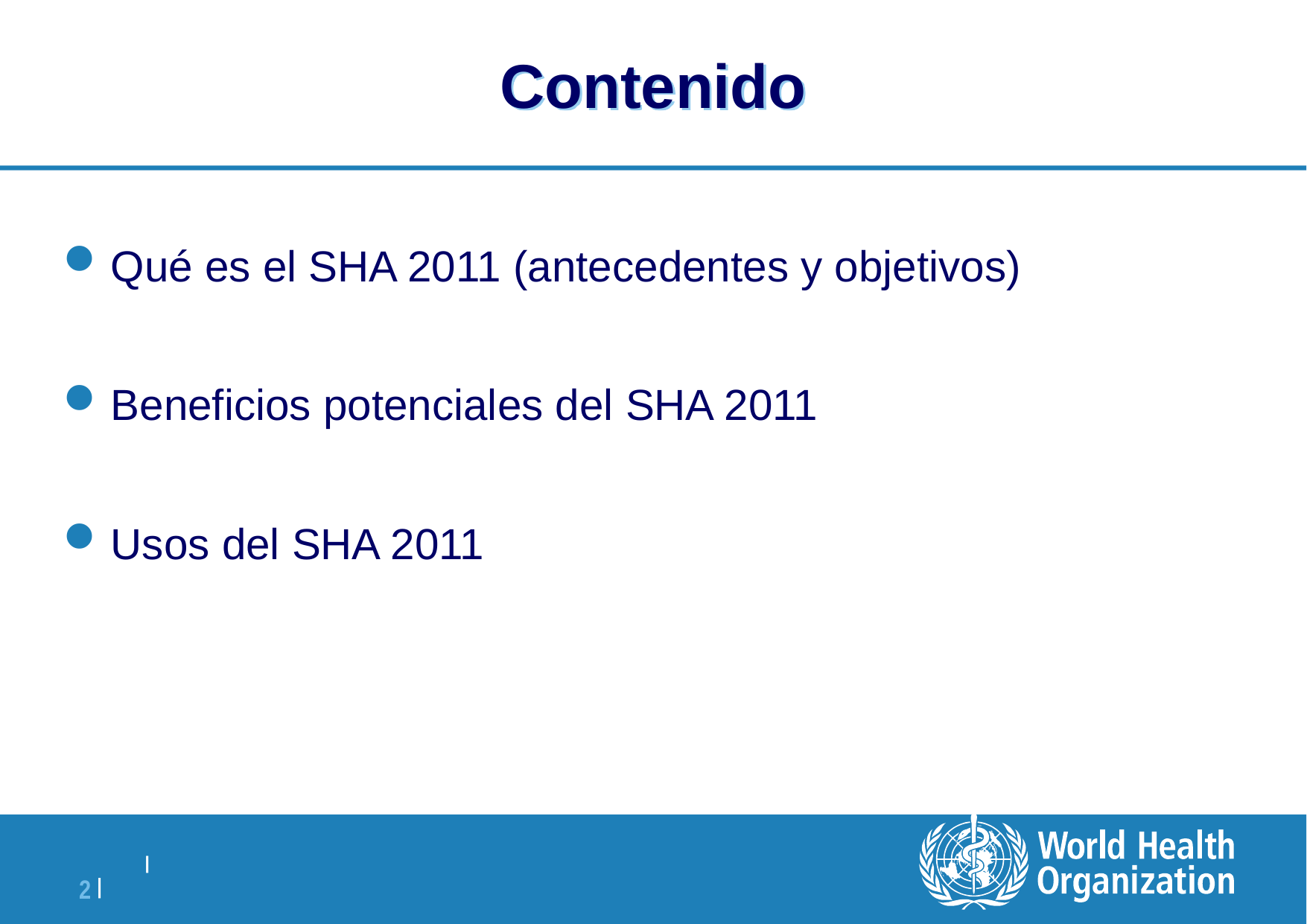

# Contenido
Qué es el SHA 2011 (antecedentes y objetivos)
Beneficios potenciales del SHA 2011
Usos del SHA 2011